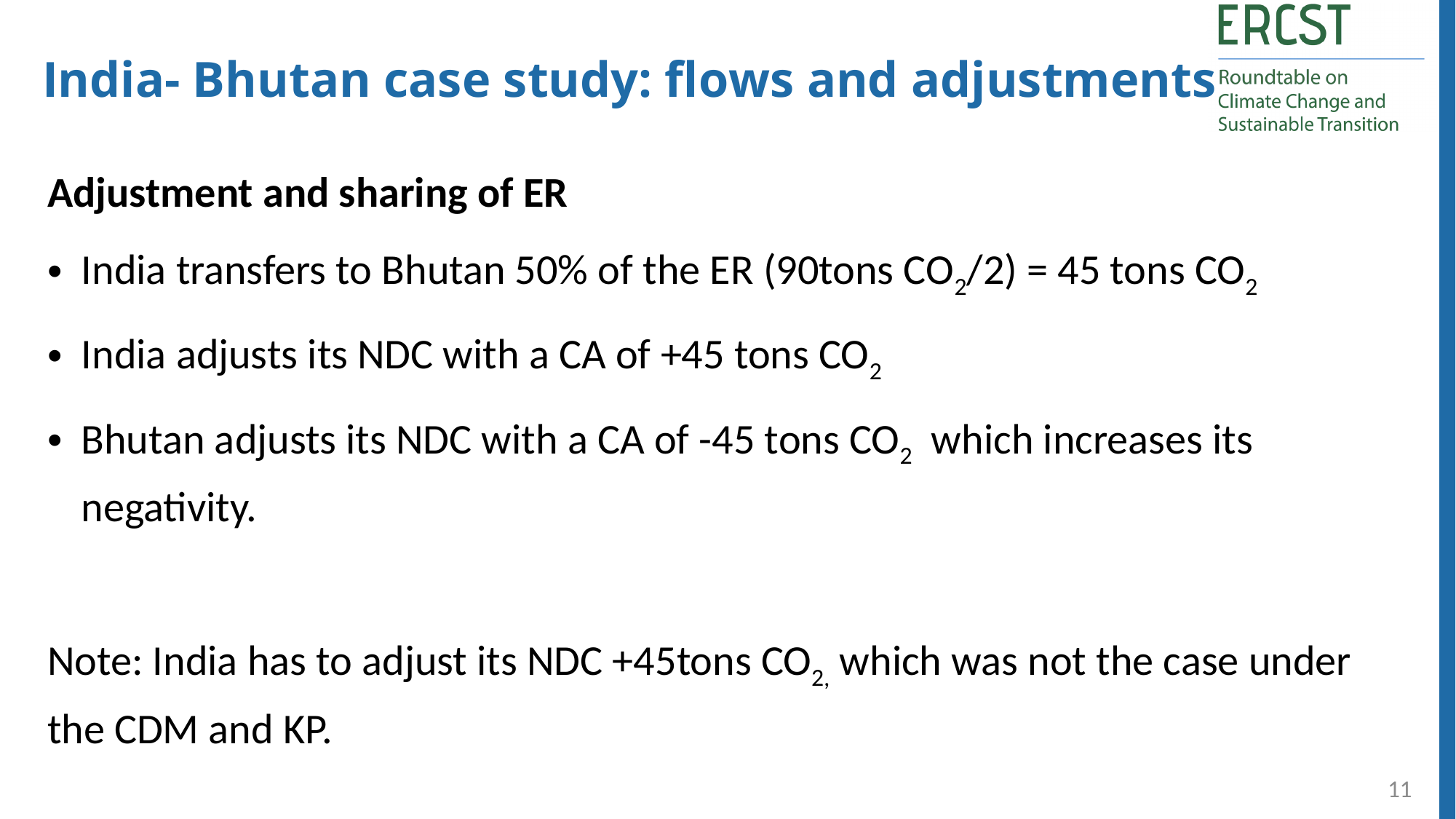

India- Bhutan case study: flows and adjustments

Adjustment and sharing of ER
India transfers to Bhutan 50% of the ER (90tons CO2/2) = 45 tons CO2
India adjusts its NDC with a CA of +45 tons CO2
Bhutan adjusts its NDC with a CA of -45 tons CO2  which increases its negativity.

Note: India has to adjust its NDC +45tons CO2, which was not the case under the CDM and KP.

11